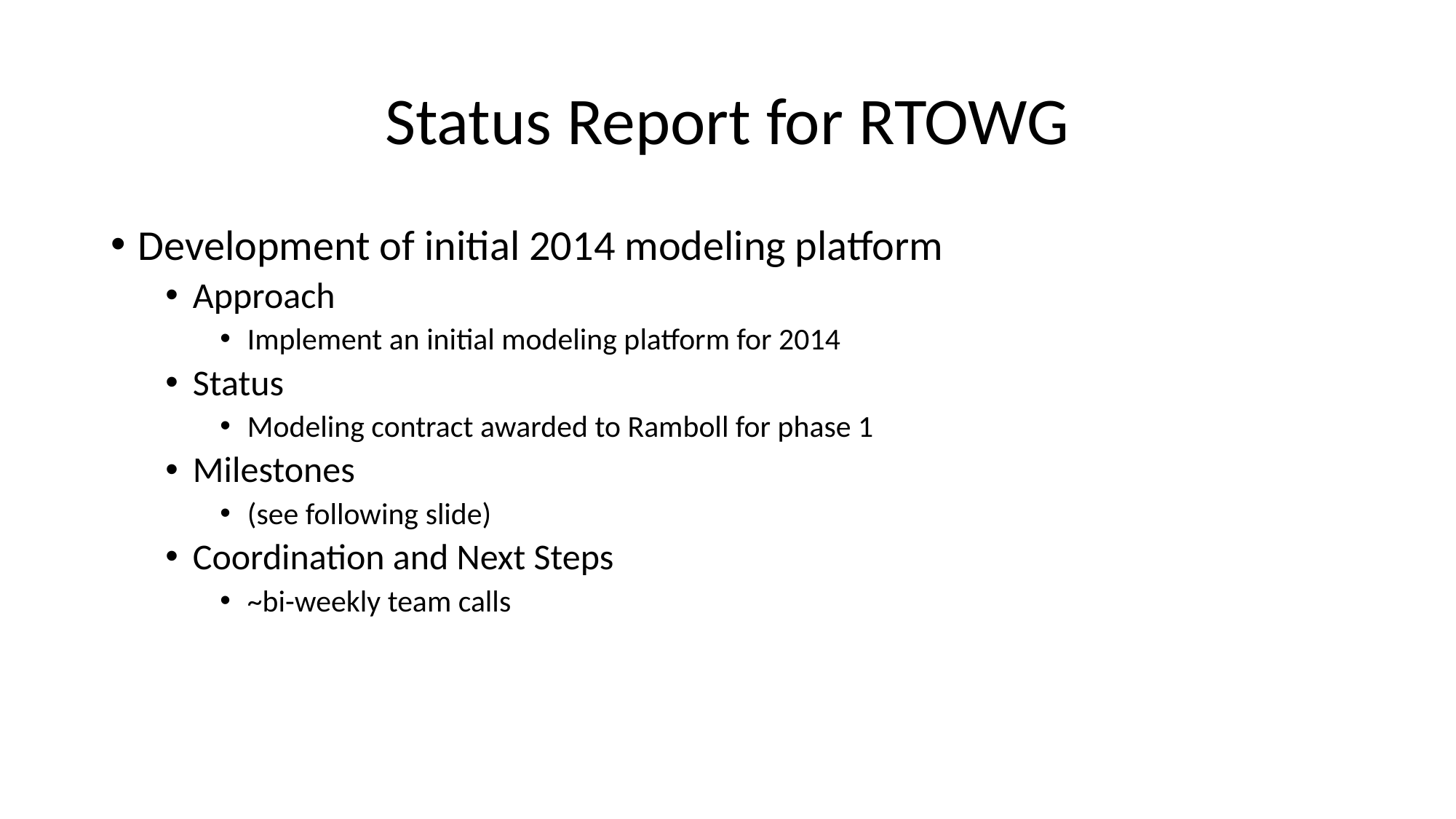

# Status Report for RTOWG
Development of initial 2014 modeling platform
Approach
Implement an initial modeling platform for 2014
Status
Modeling contract awarded to Ramboll for phase 1
Milestones
(see following slide)
Coordination and Next Steps
~bi-weekly team calls